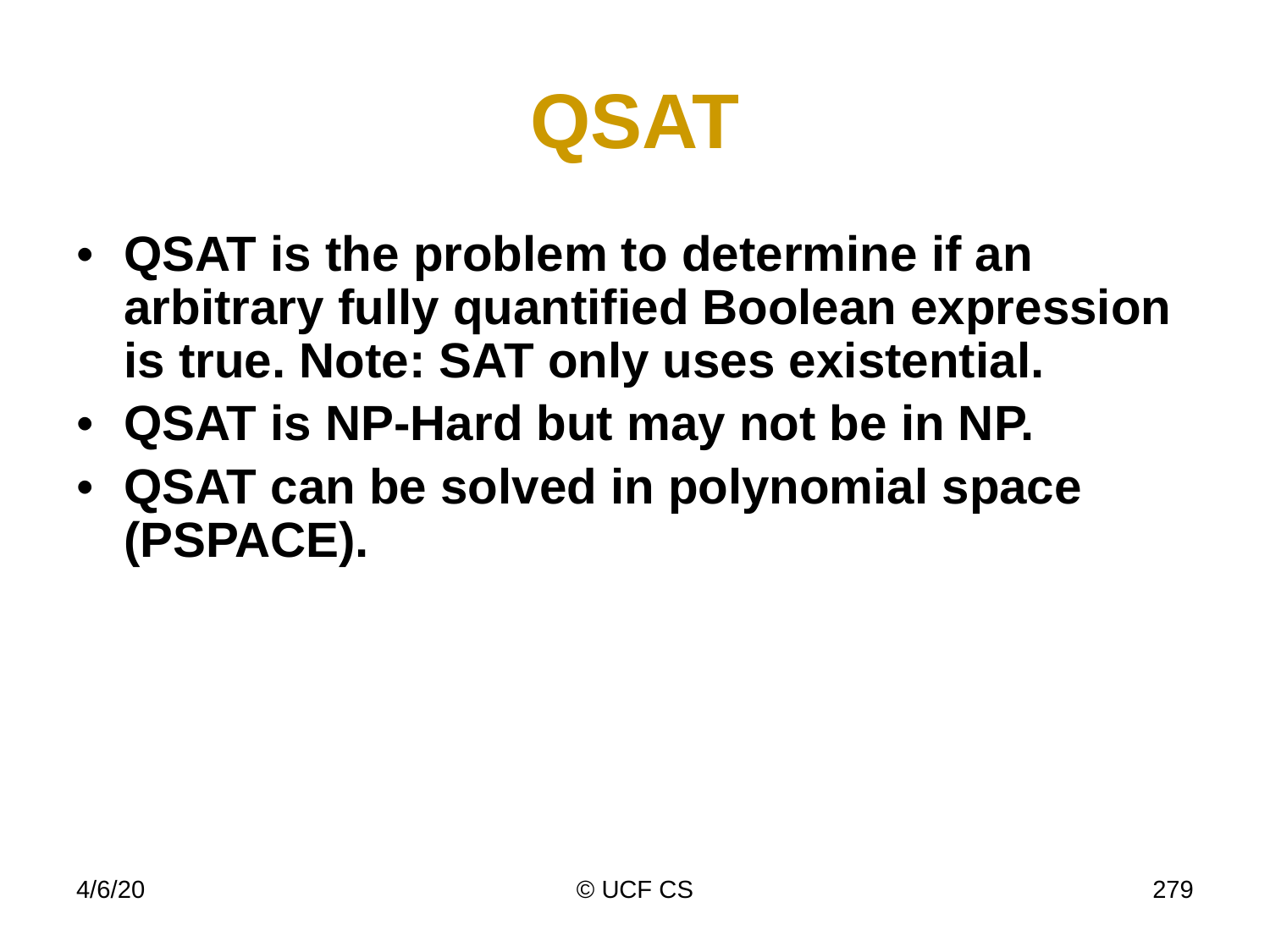

# QSAT
QSAT is the problem to determine if an arbitrary fully quantified Boolean expression is true. Note: SAT only uses existential.
QSAT is NP-Hard but may not be in NP.
QSAT can be solved in polynomial space (PSPACE).
4/6/20
© UCF CS
279